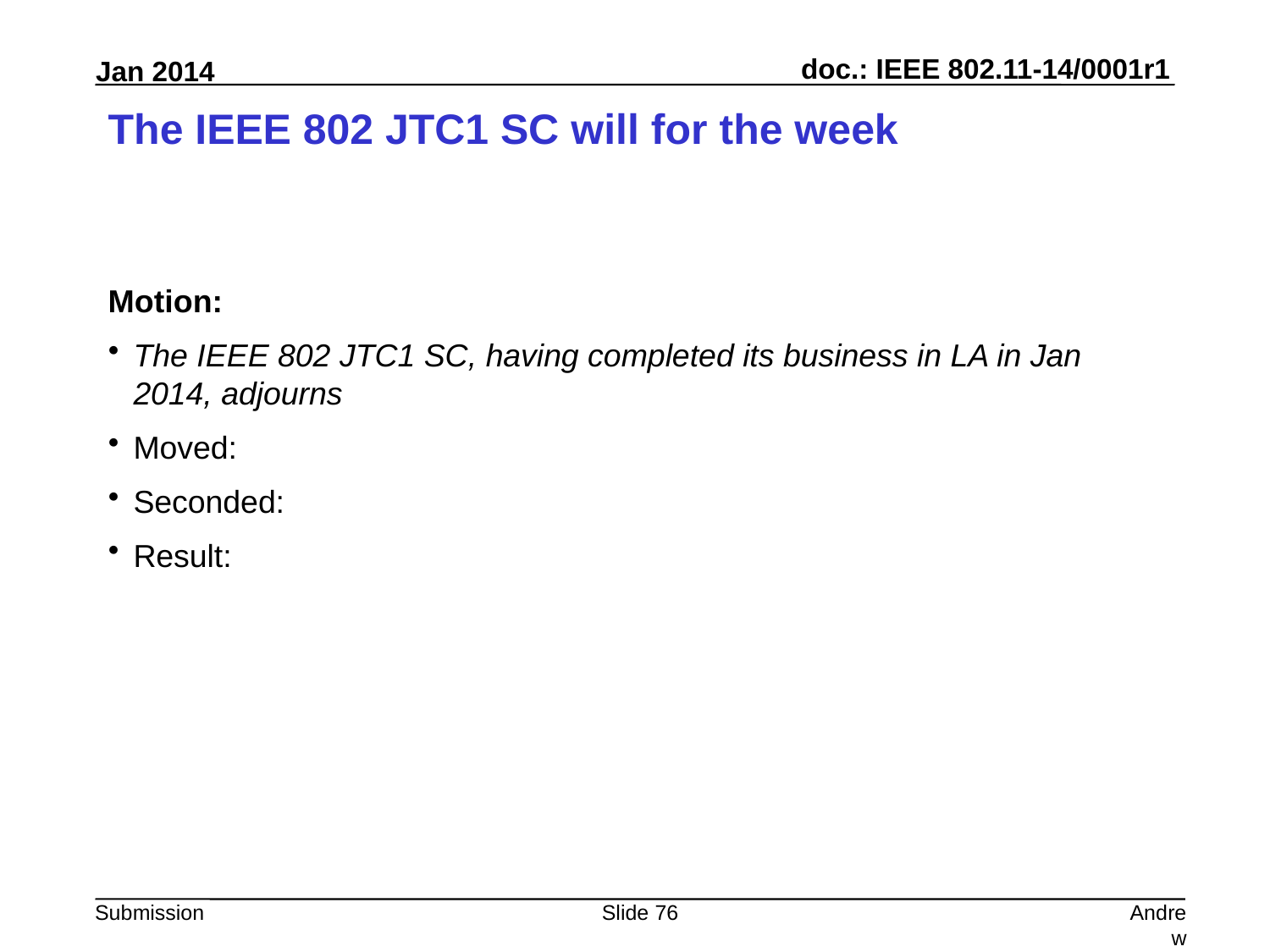

# The IEEE 802 JTC1 SC will for the week
Motion:
The IEEE 802 JTC1 SC, having completed its business in LA in Jan 2014, adjourns
Moved:
Seconded:
Result:
Slide 76
Andrew Myles, Cisco